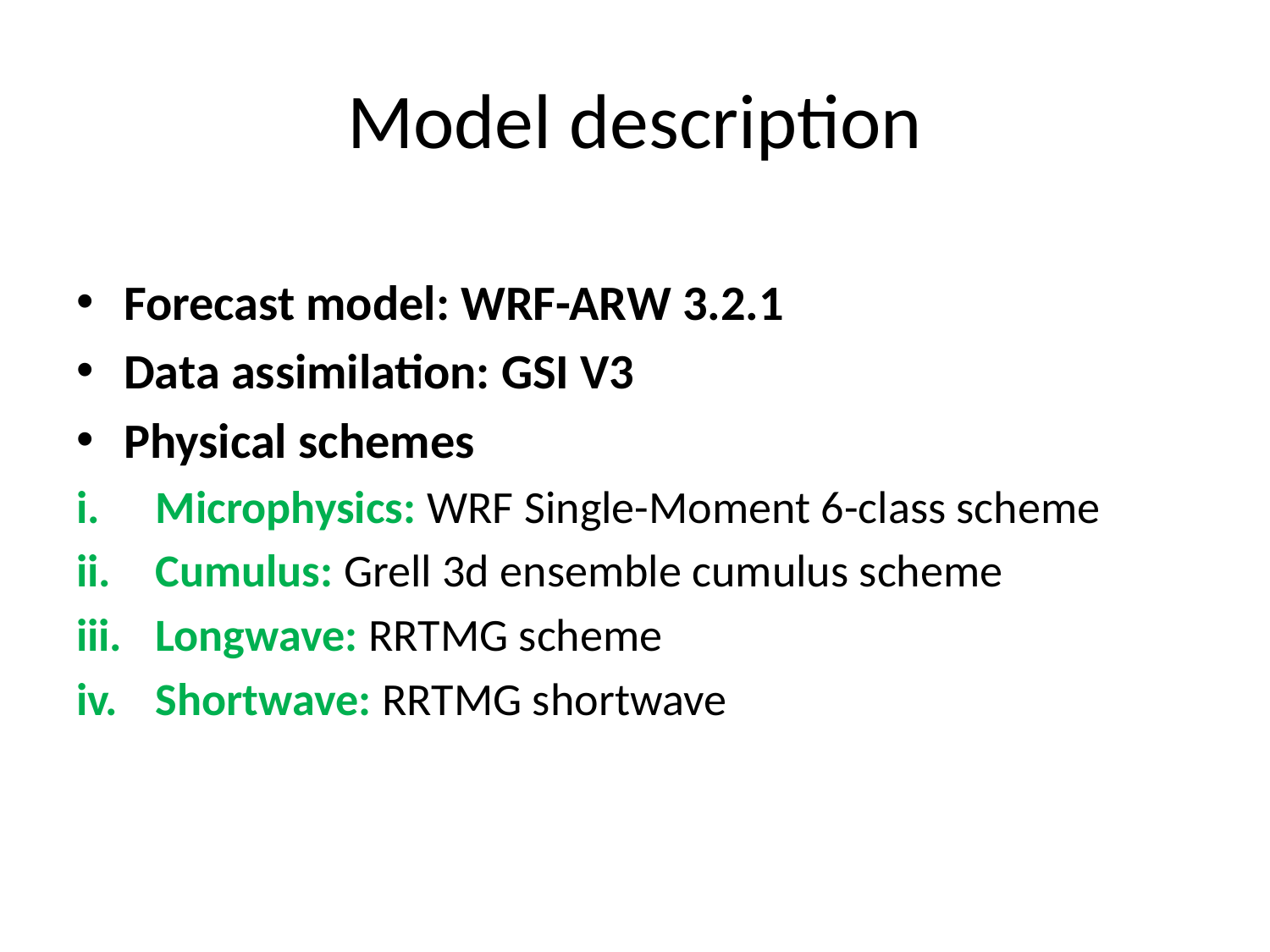

# Model description
Forecast model: WRF-ARW 3.2.1
Data assimilation: GSI V3
Physical schemes
Microphysics: WRF Single-Moment 6-class scheme
Cumulus: Grell 3d ensemble cumulus scheme
Longwave: RRTMG scheme
Shortwave: RRTMG shortwave